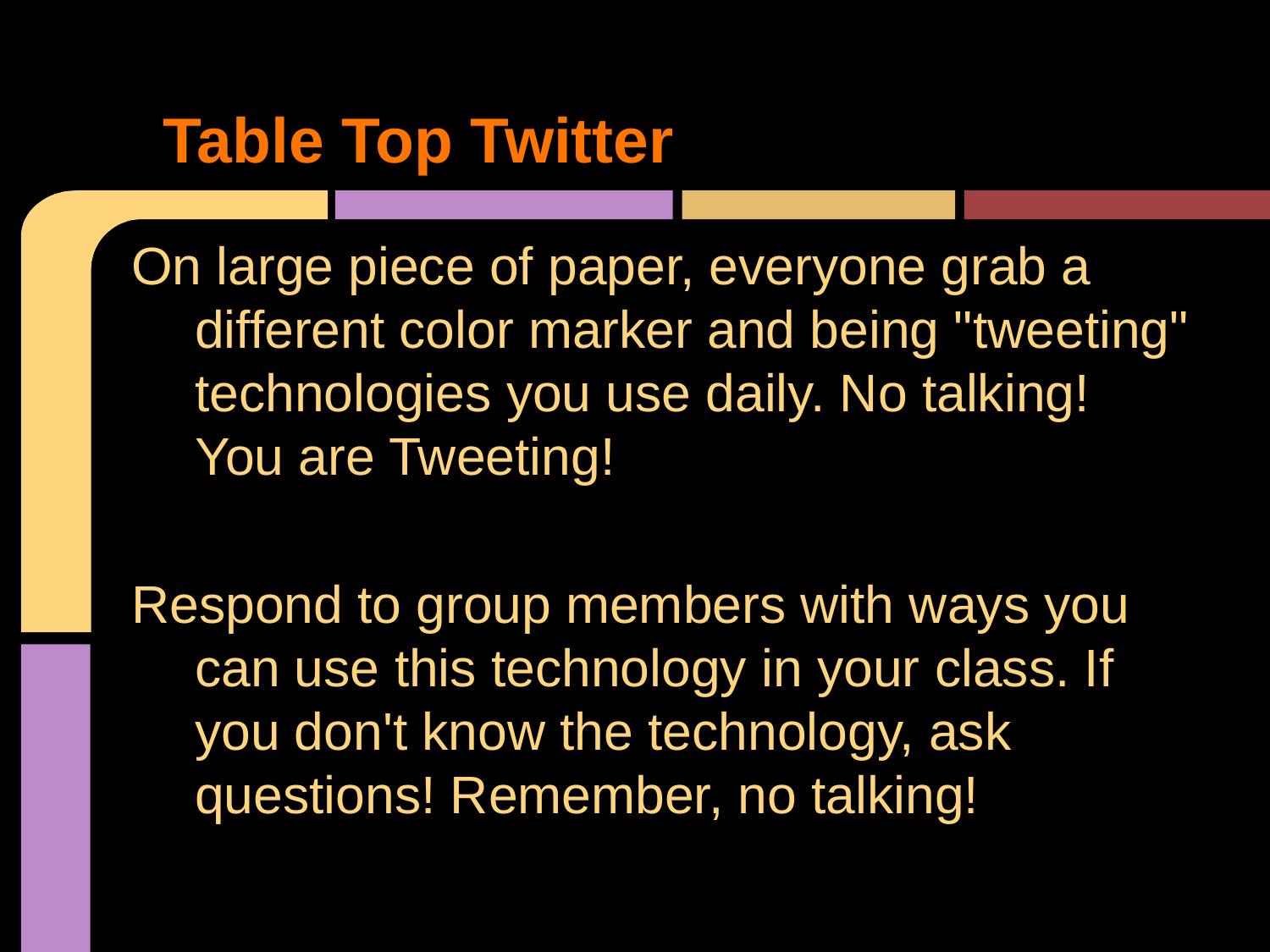

# Table Top Twitter
On large piece of paper, everyone grab a different color marker and being "tweeting" technologies you use daily. No talking! You are Tweeting!

Respond to group members with ways you can use this technology in your class. If you don't know the technology, ask questions! Remember, no talking!